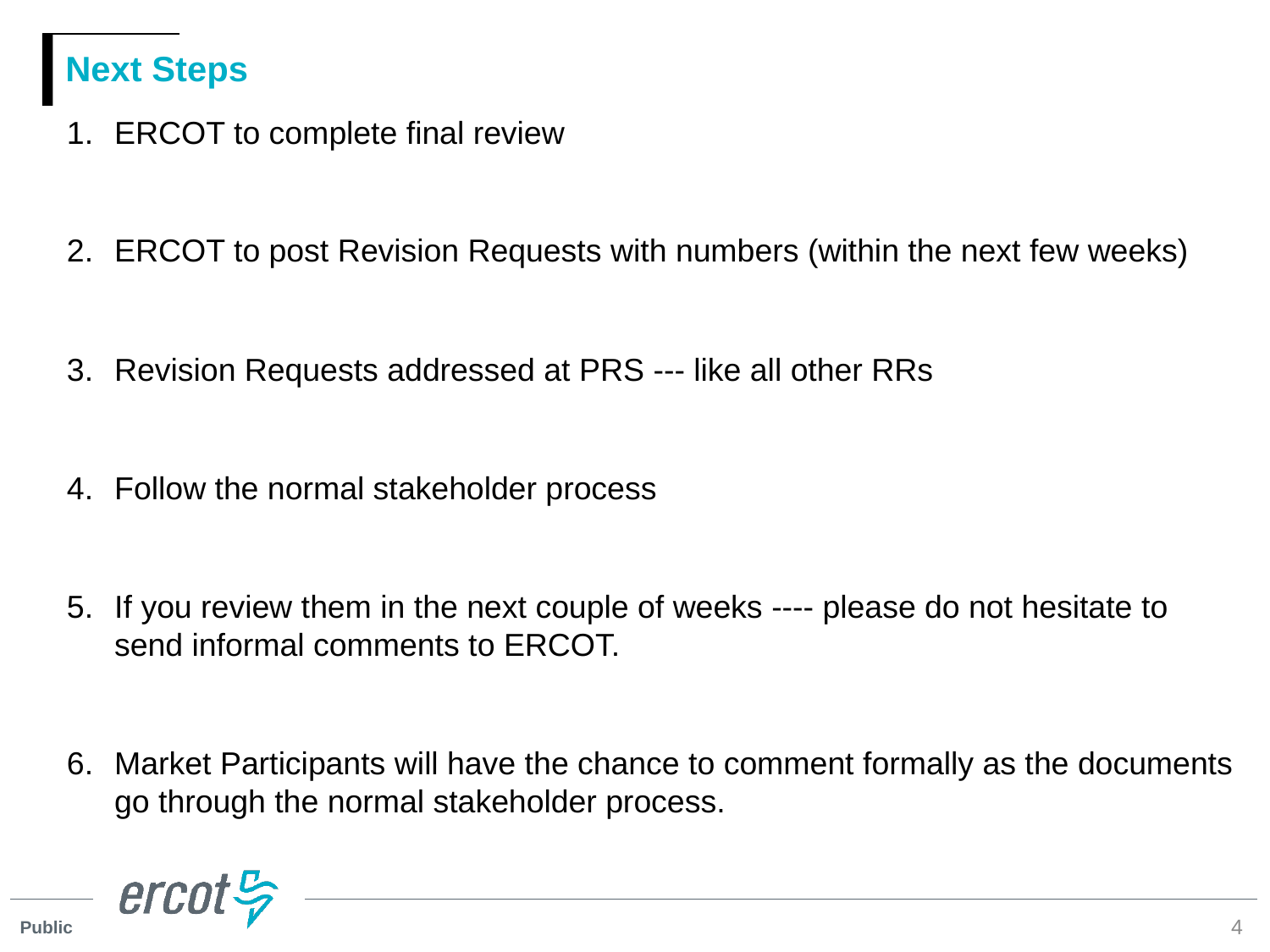

# Next Steps
ERCOT to complete final review

ERCOT to post Revision Requests with numbers (within the next few weeks)

Revision Requests addressed at PRS --- like all other RRs

Follow the normal stakeholder process

If you review them in the next couple of weeks ---- please do not hesitate to send informal comments to ERCOT.

Market Participants will have the chance to comment formally as the documents go through the normal stakeholder process.

4